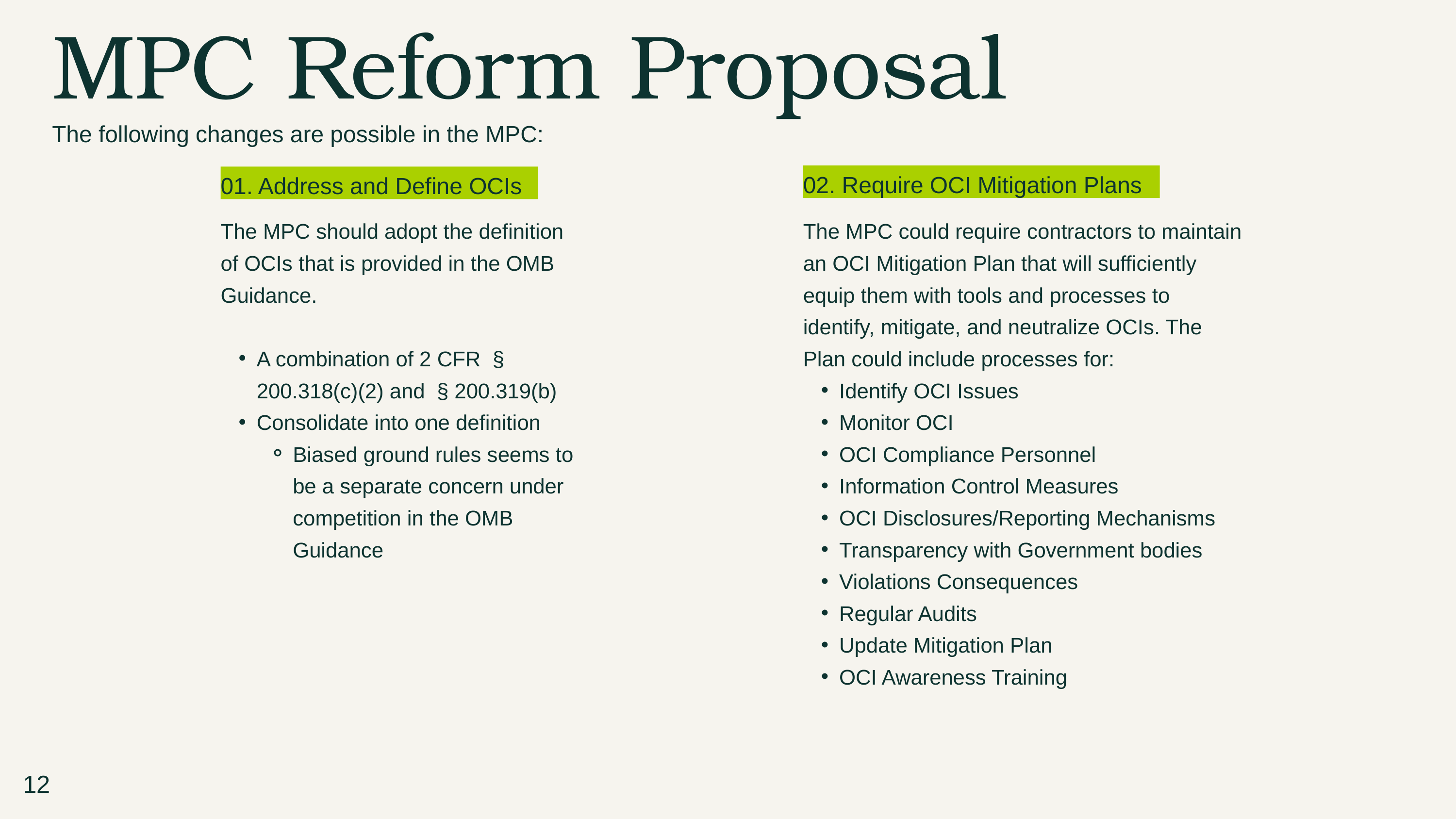

MPC Reform Proposal
The following changes are possible in the MPC:
02. Require OCI Mitigation Plans
01. Address and Define OCIs
The MPC should adopt the definition of OCIs that is provided in the OMB Guidance.

A combination of 2 CFR  § 200.318(c)(2) and  § 200.319(b)
Consolidate into one definition
Biased ground rules seems to be a separate concern under competition in the OMB Guidance
The MPC could require contractors to maintain an OCI Mitigation Plan that will sufficiently equip them with tools and processes to identify, mitigate, and neutralize OCIs. The Plan could include processes for:
Identify OCI Issues
Monitor OCI
OCI Compliance Personnel
Information Control Measures
OCI Disclosures/Reporting Mechanisms
Transparency with Government bodies
Violations Consequences
Regular Audits
Update Mitigation Plan
OCI Awareness Training

12